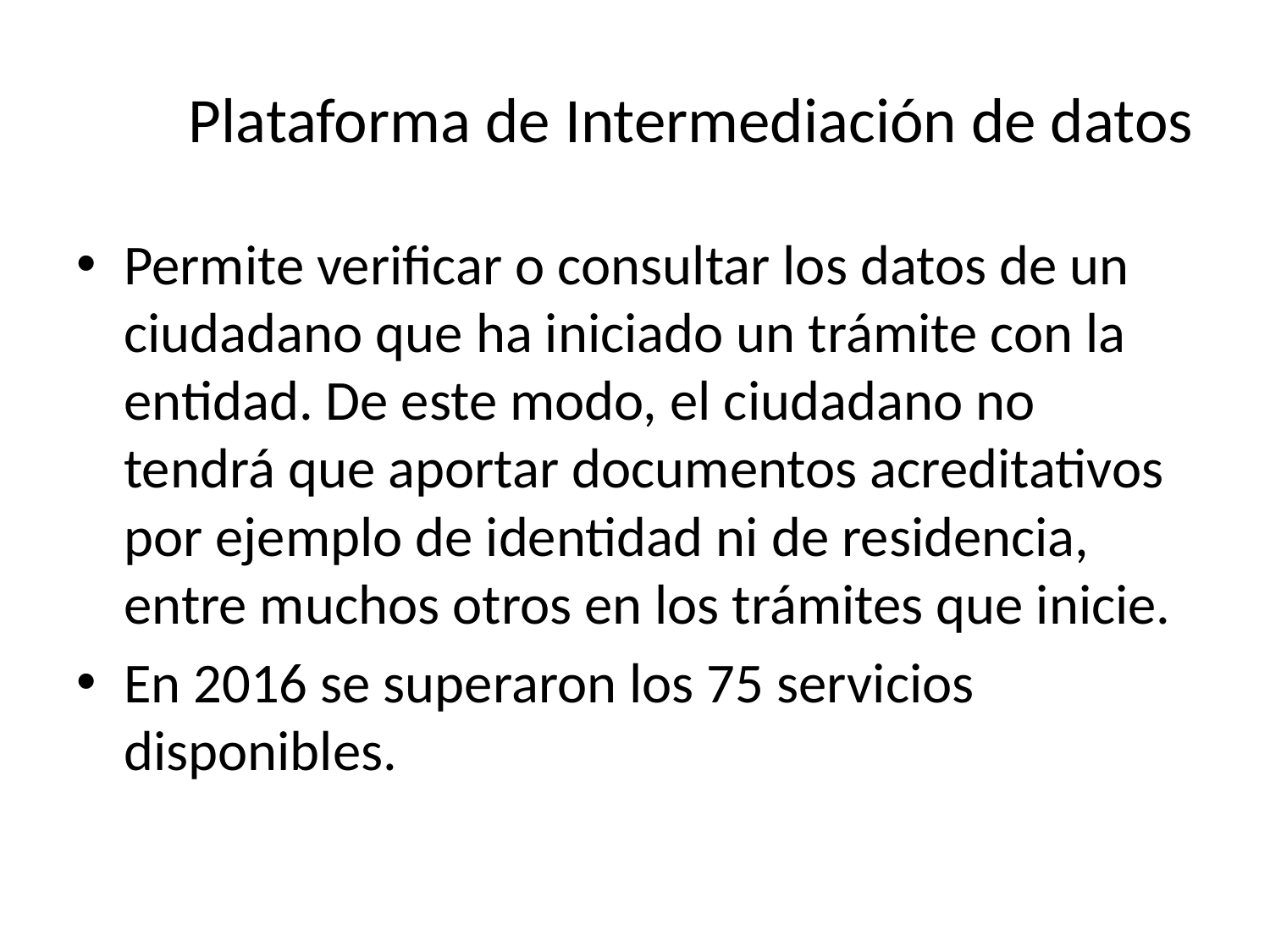

# Plataforma de Intermediación de datos
Permite verificar o consultar los datos de un ciudadano que ha iniciado un trámite con la entidad. De este modo, el ciudadano no tendrá que aportar documentos acreditativos por ejemplo de identidad ni de residencia, entre muchos otros en los trámites que inicie.
En 2016 se superaron los 75 servicios disponibles.